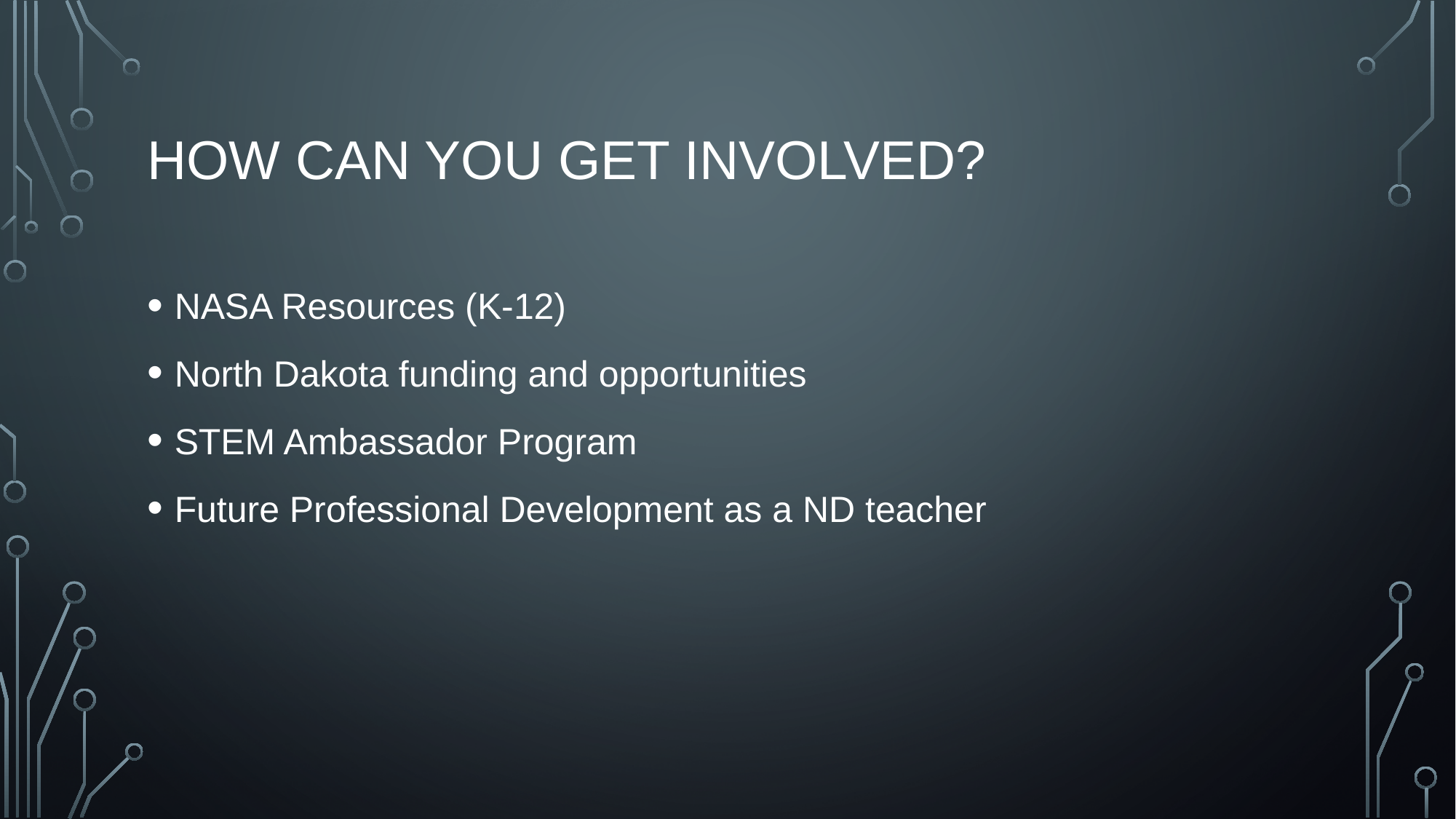

# How can you get involved?
NASA Resources (K-12)
North Dakota funding and opportunities
STEM Ambassador Program
Future Professional Development as a ND teacher